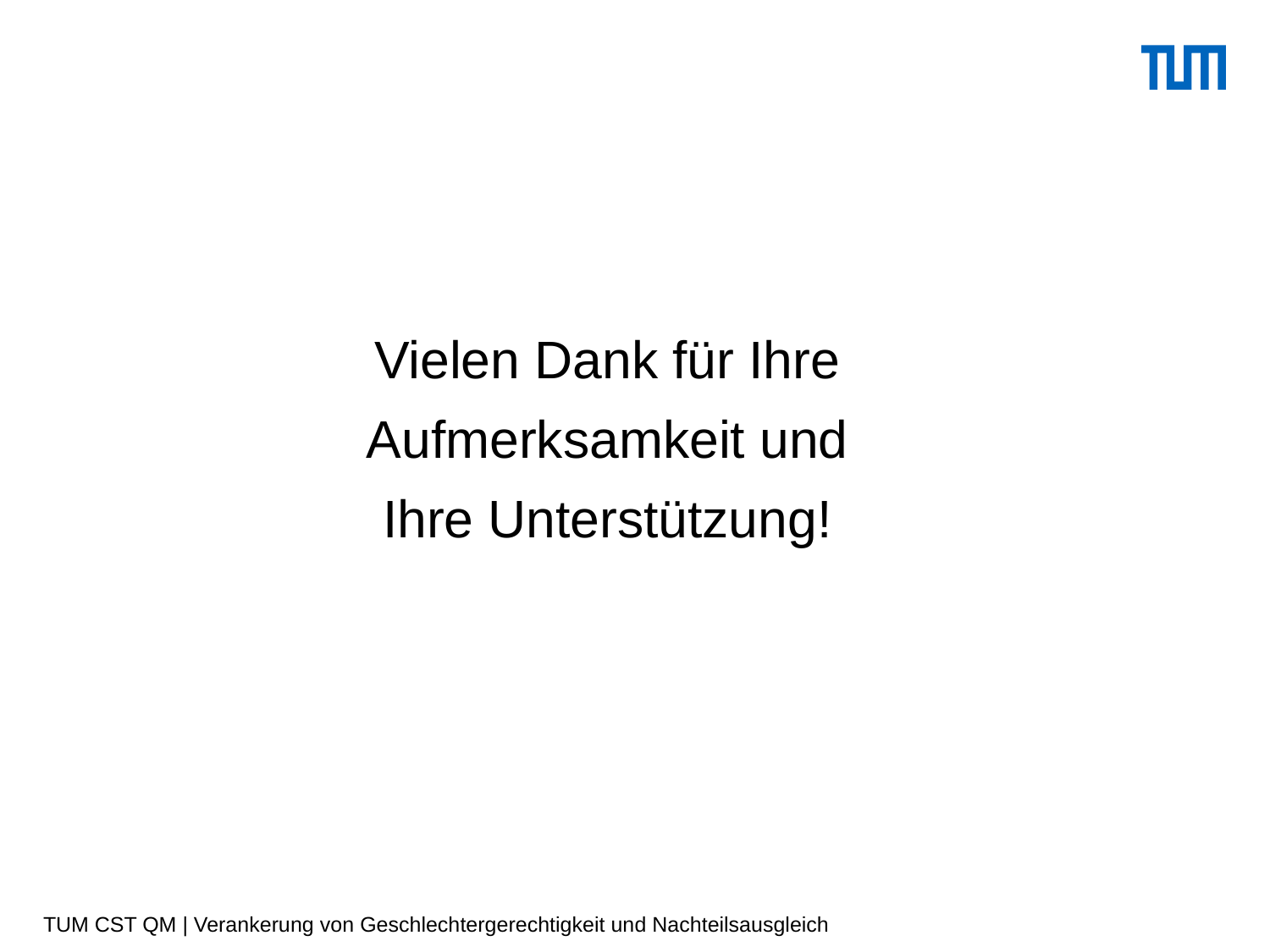

Vielen Dank für Ihre Aufmerksamkeit und Ihre Unterstützung!
TUM CST QM | Verankerung von Geschlechtergerechtigkeit und Nachteilsausgleich